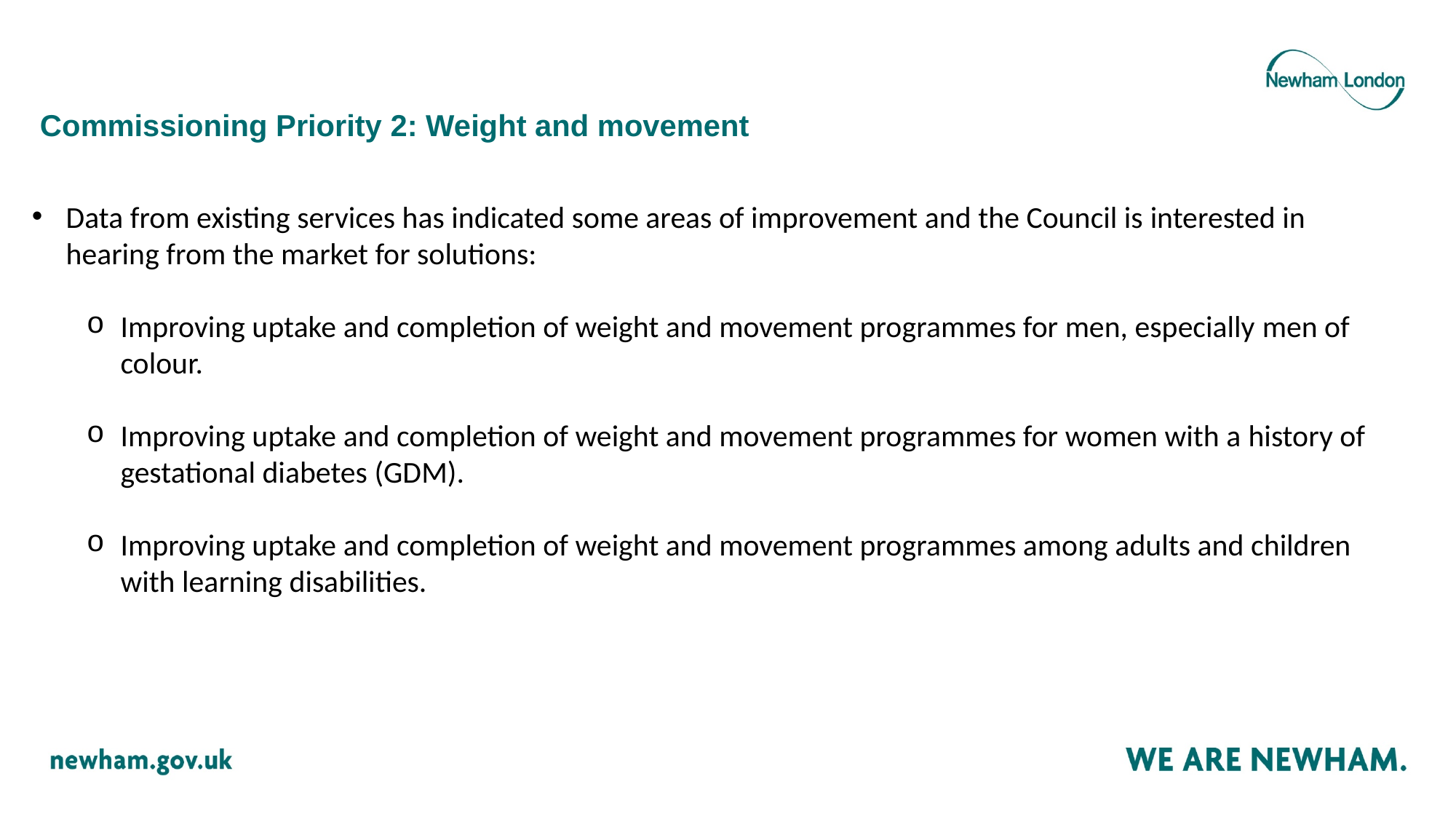

# Commissioning Priority 2: Weight and movement

Data from existing services has indicated some areas of improvement and the Council is interested in hearing from the market for solutions:

Improving uptake and completion of weight and movement programmes for men, especially men of colour.

Improving uptake and completion of weight and movement programmes for women with a history of gestational diabetes (GDM).

Improving uptake and completion of weight and movement programmes among adults and children with learning disabilities.